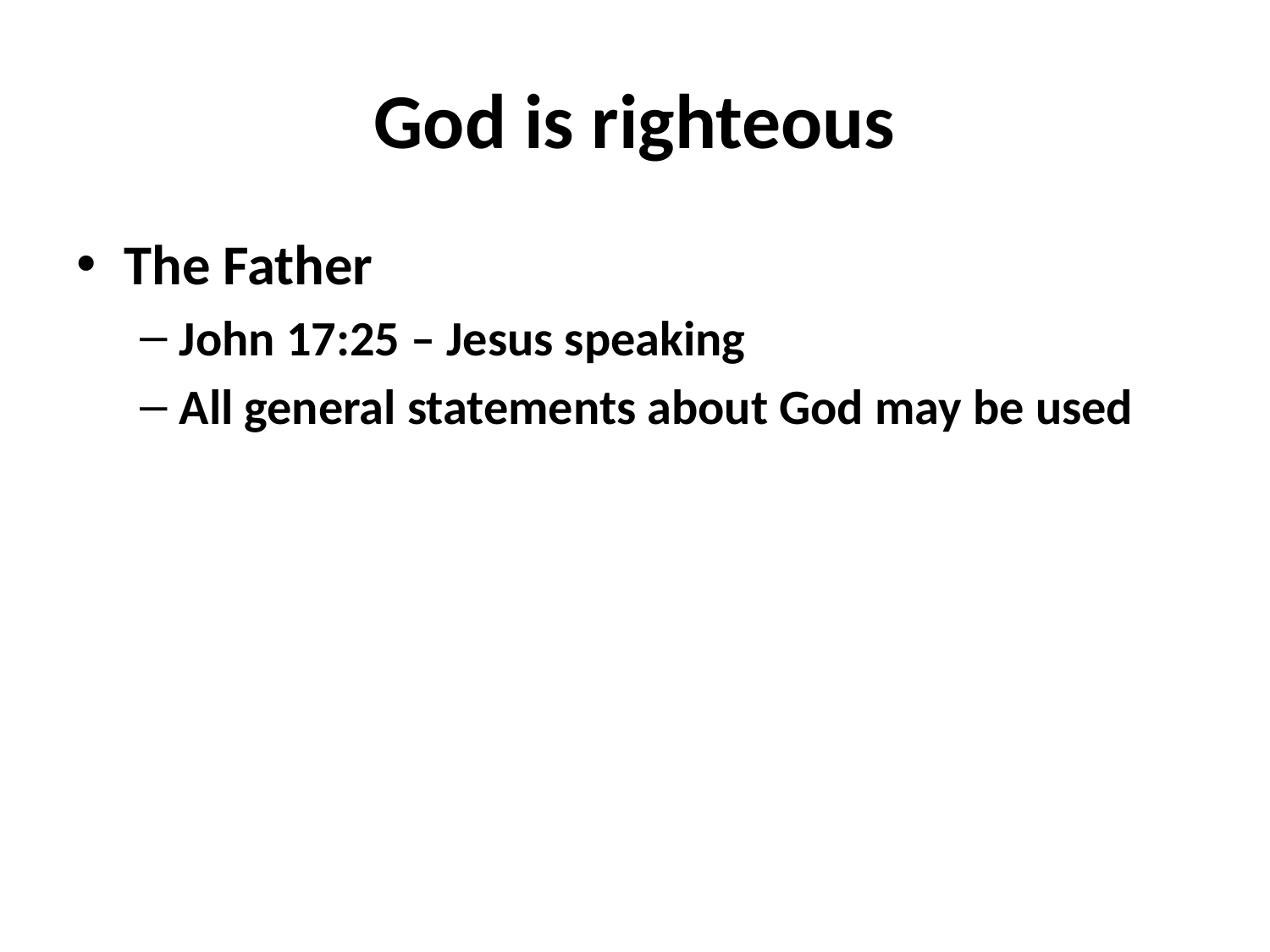

# God is righteous
The Father
John 17:25 – Jesus speaking
All general statements about God may be used